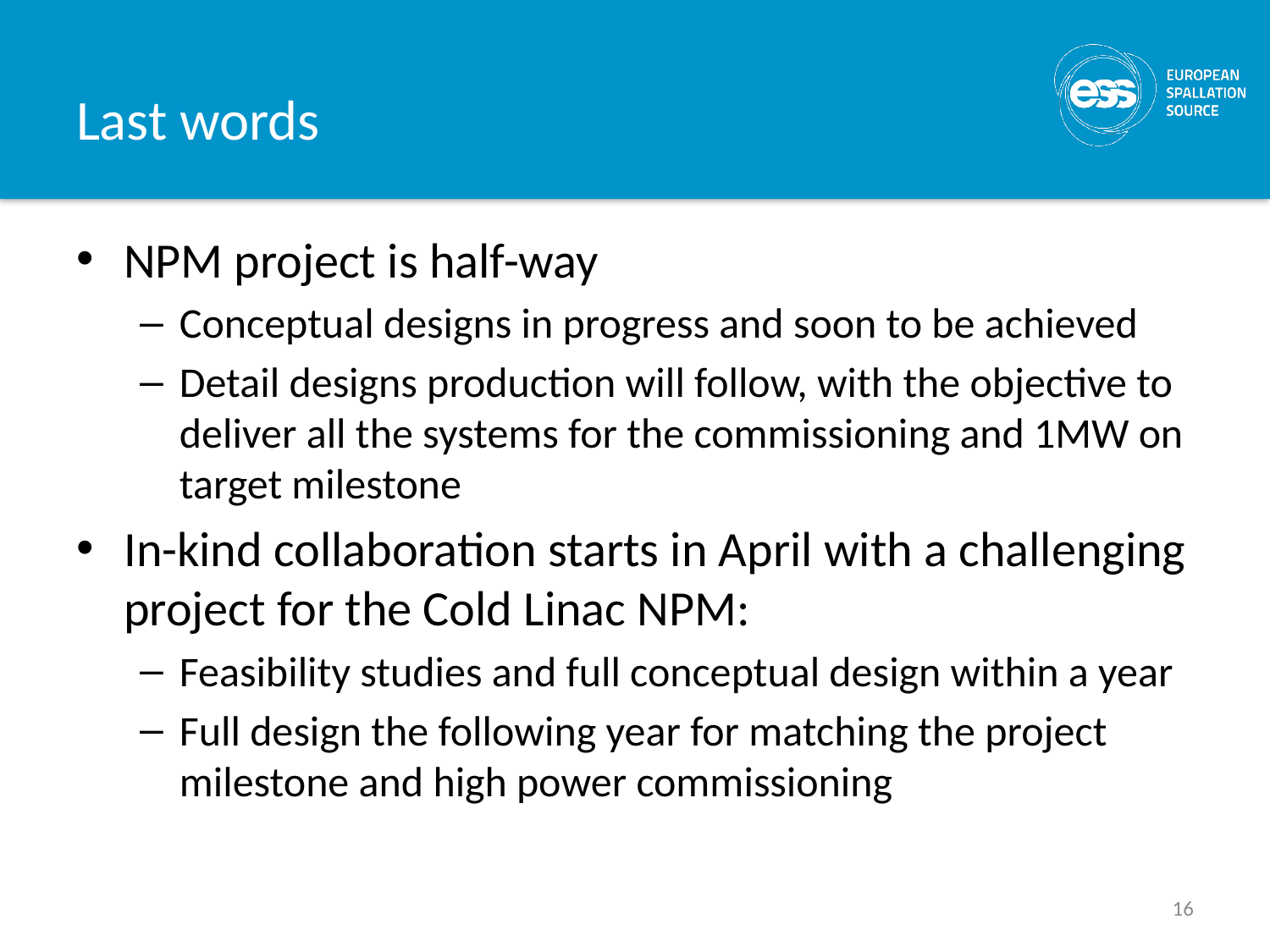

# Last words
NPM project is half-way
Conceptual designs in progress and soon to be achieved
Detail designs production will follow, with the objective to deliver all the systems for the commissioning and 1MW on target milestone
In-kind collaboration starts in April with a challenging project for the Cold Linac NPM:
Feasibility studies and full conceptual design within a year
Full design the following year for matching the project milestone and high power commissioning
16